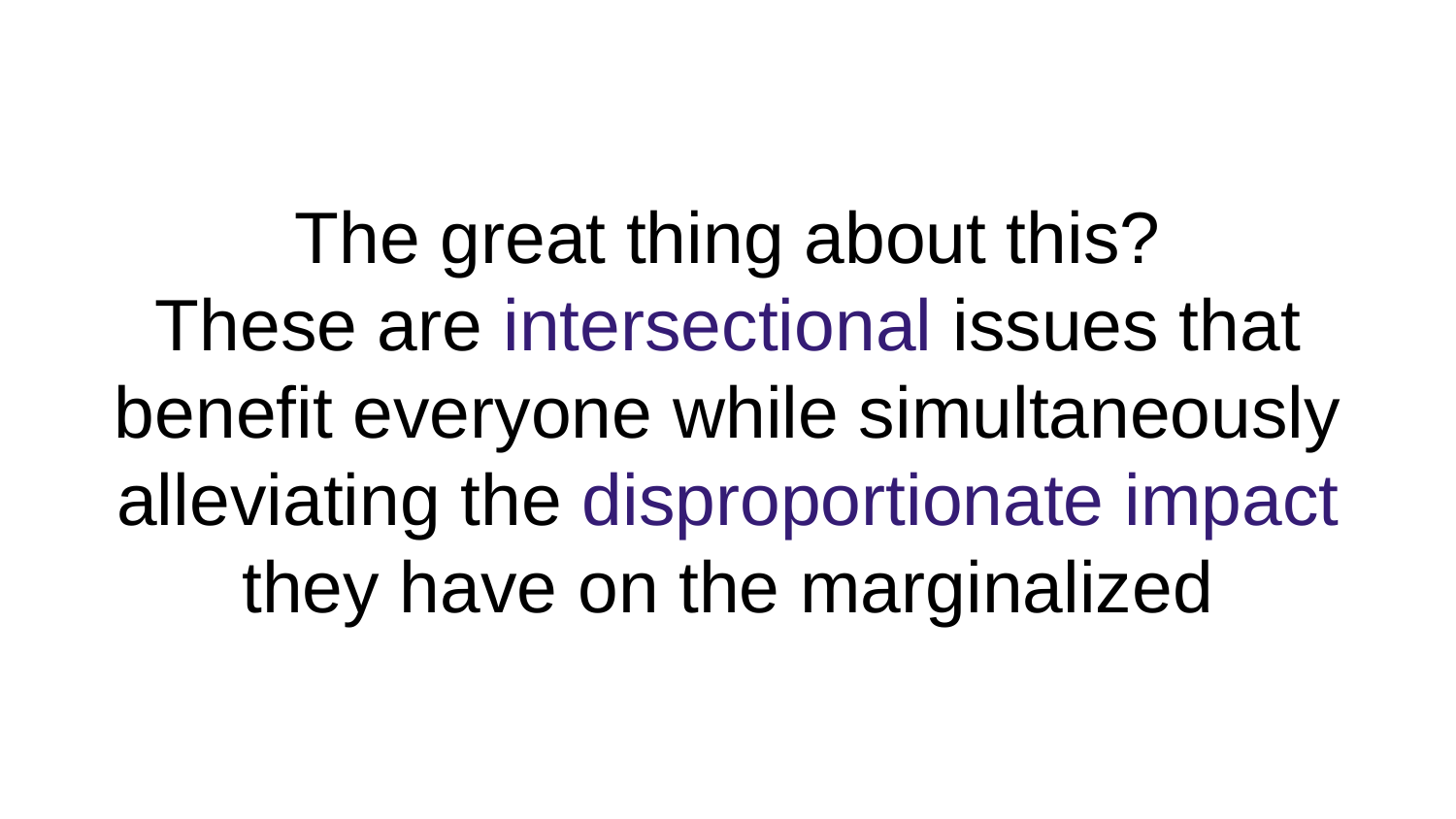

# The great thing about this?
These are intersectional issues that benefit everyone while simultaneously alleviating the disproportionate impact they have on the marginalized